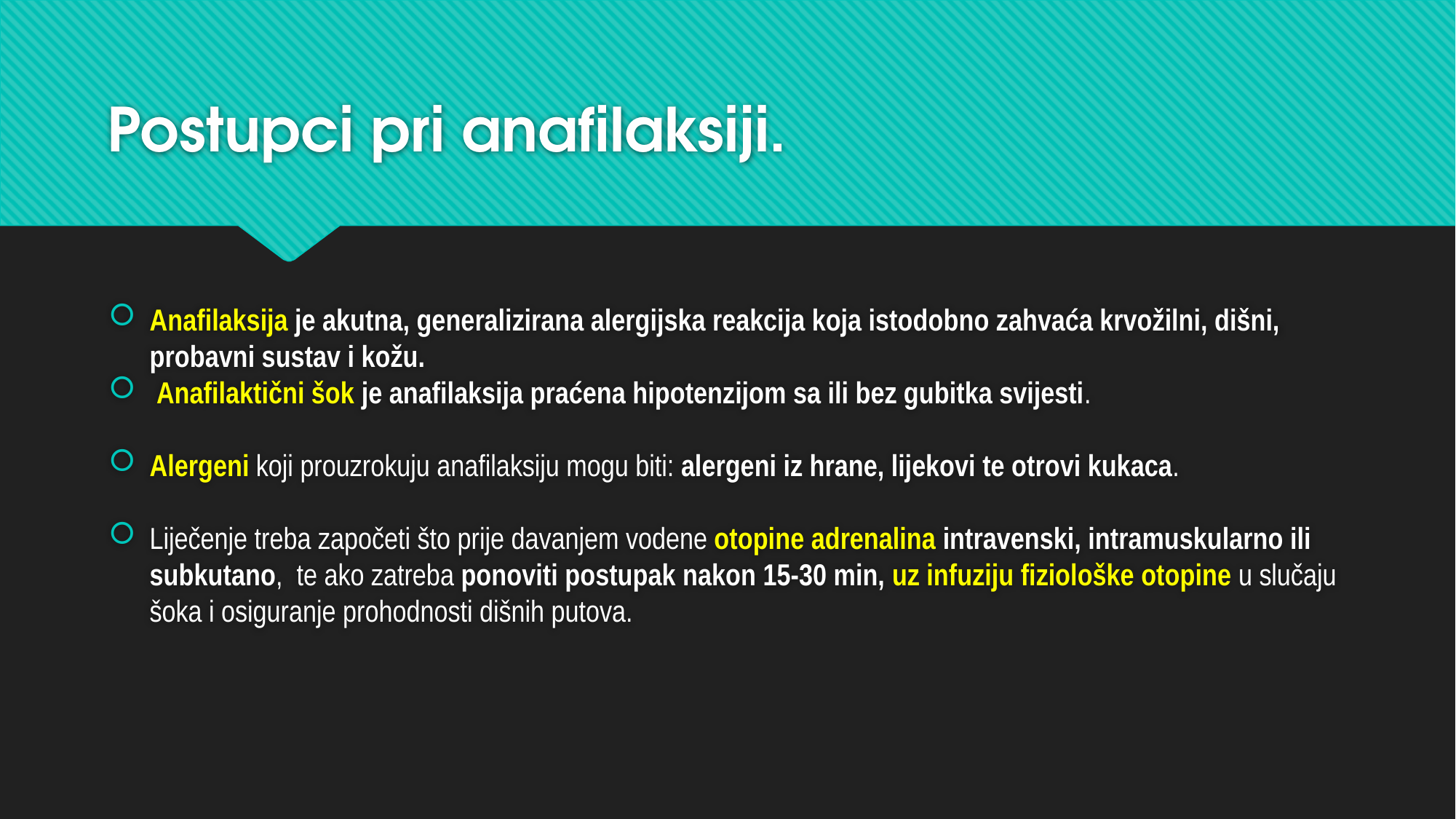

# Postupci pri anafilaksiji.
Anafilaksija je akutna, generalizirana alergijska reakcija koja istodobno zahvaća krvožilni, dišni, probavni sustav i kožu.
 Anafilaktični šok je anafilaksija praćena hipotenzijom sa ili bez gubitka svijesti.

Alergeni koji prouzrokuju anafilaksiju mogu biti: alergeni iz hrane, lijekovi te otrovi kukaca.

Liječenje treba započeti što prije davanjem vodene otopine adrenalina intravenski, intramuskularno ili subkutano,  te ako zatreba ponoviti postupak nakon 15-30 min, uz infuziju fiziološke otopine u slučaju šoka i osiguranje prohodnosti dišnih putova.